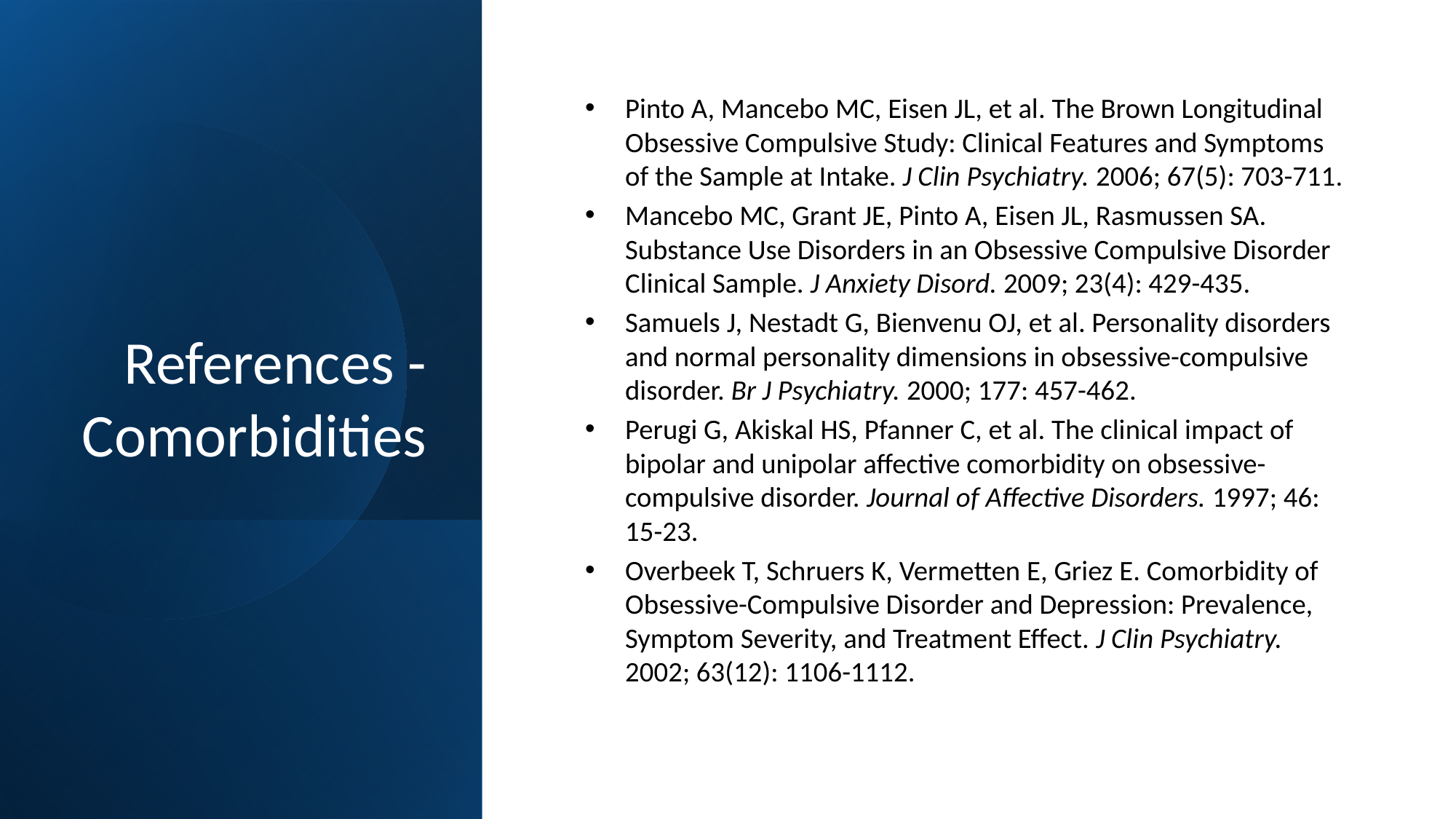

# References - Comorbidities
Pinto A, Mancebo MC, Eisen JL, et al. The Brown Longitudinal Obsessive Compulsive Study: Clinical Features and Symptoms of the Sample at Intake. J Clin Psychiatry. 2006; 67(5): 703-711.
Mancebo MC, Grant JE, Pinto A, Eisen JL, Rasmussen SA. Substance Use Disorders in an Obsessive Compulsive Disorder Clinical Sample. J Anxiety Disord. 2009; 23(4): 429-435.
Samuels J, Nestadt G, Bienvenu OJ, et al. Personality disorders and normal personality dimensions in obsessive-compulsive disorder. Br J Psychiatry. 2000; 177: 457-462.
Perugi G, Akiskal HS, Pfanner C, et al. The clinical impact of bipolar and unipolar affective comorbidity on obsessive-compulsive disorder. Journal of Affective Disorders. 1997; 46: 15-23.
Overbeek T, Schruers K, Vermetten E, Griez E. Comorbidity of Obsessive-Compulsive Disorder and Depression: Prevalence, Symptom Severity, and Treatment Effect. J Clin Psychiatry. 2002; 63(12): 1106-1112.